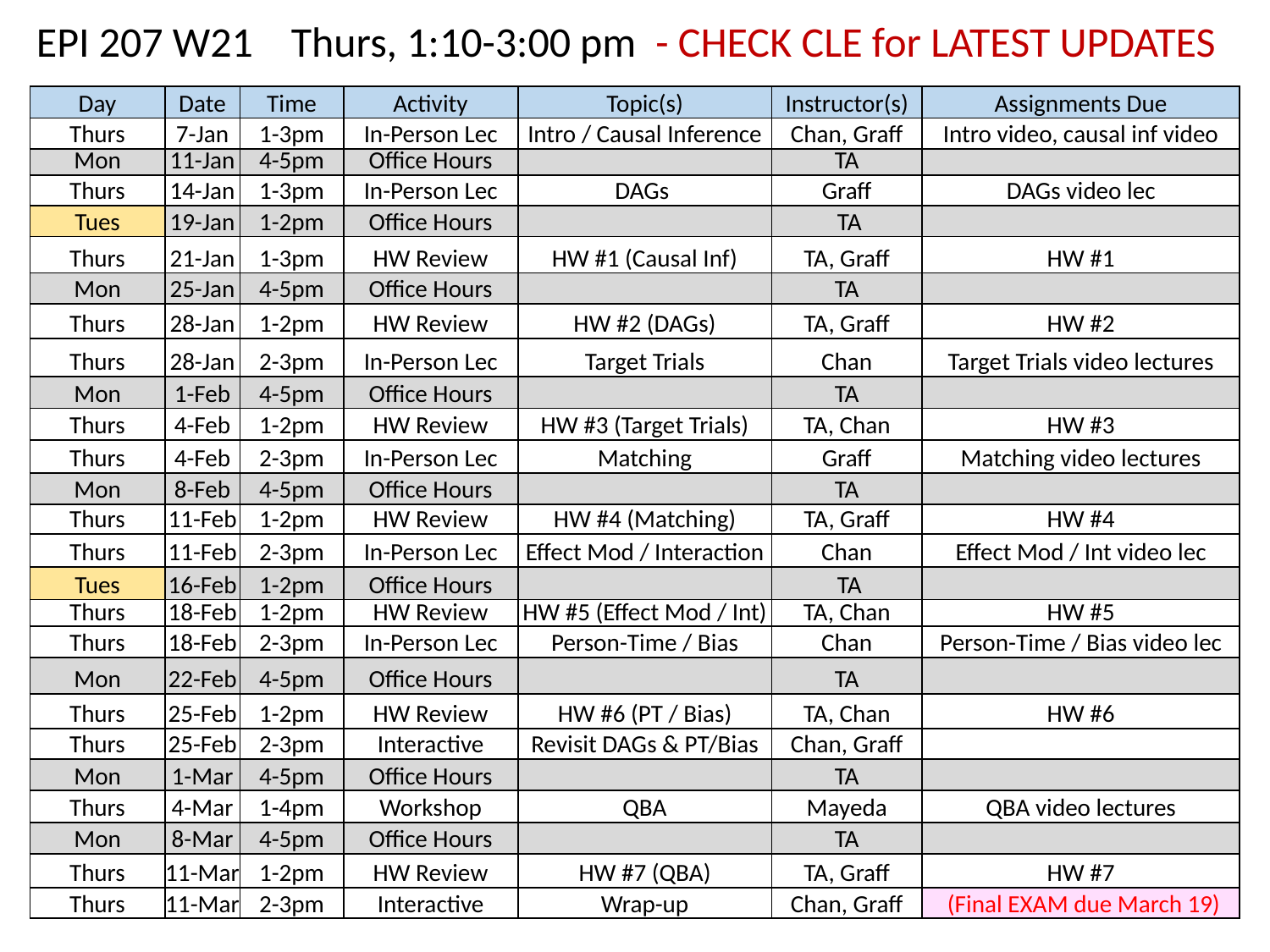

# EPI 207 W21    Thurs, 1:10-3:00 pm  - CHECK CLE for LATEST UPDATES
| Day | Date | Time | Activity | Topic(s) | Instructor(s) | Assignments Due |
| --- | --- | --- | --- | --- | --- | --- |
| Thurs | 7-Jan | 1-3pm | In-Person Lec | Intro / Causal Inference | Chan, Graff | Intro video, causal inf video |
| Mon | 11-Jan | 4-5pm | Office Hours |  | TA |  |
| Thurs | 14-Jan | 1-3pm | In-Person Lec | DAGs | Graff | DAGs video lec |
| Tues | 19-Jan | 1-2pm | Office Hours |  | TA |  |
| Thurs | 21-Jan | 1-3pm | HW Review | HW #1 (Causal Inf) | TA, Graff | HW #1 |
| Mon | 25-Jan | 4-5pm | Office Hours |  | TA |  |
| Thurs | 28-Jan | 1-2pm | HW Review | HW #2 (DAGs) | TA, Graff | HW #2 |
| Thurs | 28-Jan | 2-3pm | In-Person Lec | Target Trials | Chan | Target Trials video lectures |
| Mon | 1-Feb | 4-5pm | Office Hours |  | TA |  |
| Thurs | 4-Feb | 1-2pm | HW Review | HW #3 (Target Trials) | TA, Chan | HW #3 |
| Thurs | 4-Feb | 2-3pm | In-Person Lec | Matching | Graff | Matching video lectures |
| Mon | 8-Feb | 4-5pm | Office Hours |  | TA |  |
| Thurs | 11-Feb | 1-2pm | HW Review | HW #4 (Matching) | TA, Graff | HW #4 |
| Thurs | 11-Feb | 2-3pm | In-Person Lec | Effect Mod / Interaction | Chan | Effect Mod / Int video lec |
| Tues | 16-Feb | 1-2pm | Office Hours |  | TA |  |
| Thurs | 18-Feb | 1-2pm | HW Review | HW #5 (Effect Mod / Int) | TA, Chan | HW #5 |
| Thurs | 18-Feb | 2-3pm | In-Person Lec | Person-Time / Bias | Chan | Person-Time / Bias video lec |
| Mon | 22-Feb | 4-5pm | Office Hours |  | TA |  |
| Thurs | 25-Feb | 1-2pm | HW Review | HW #6 (PT / Bias) | TA, Chan | HW #6 |
| Thurs | 25-Feb | 2-3pm | Interactive | Revisit DAGs & PT/Bias | Chan, Graff |  |
| Mon | 1-Mar | 4-5pm | Office Hours |  | TA |  |
| Thurs | 4-Mar | 1-4pm | Workshop | QBA | Mayeda | QBA video lectures |
| Mon | 8-Mar | 4-5pm | Office Hours |  | TA |  |
| Thurs | 11-Mar | 1-2pm | HW Review | HW #7 (QBA) | TA, Graff | HW #7 |
| Thurs | 11-Mar | 2-3pm | Interactive | Wrap-up | Chan, Graff | (Final EXAM due March 19) |